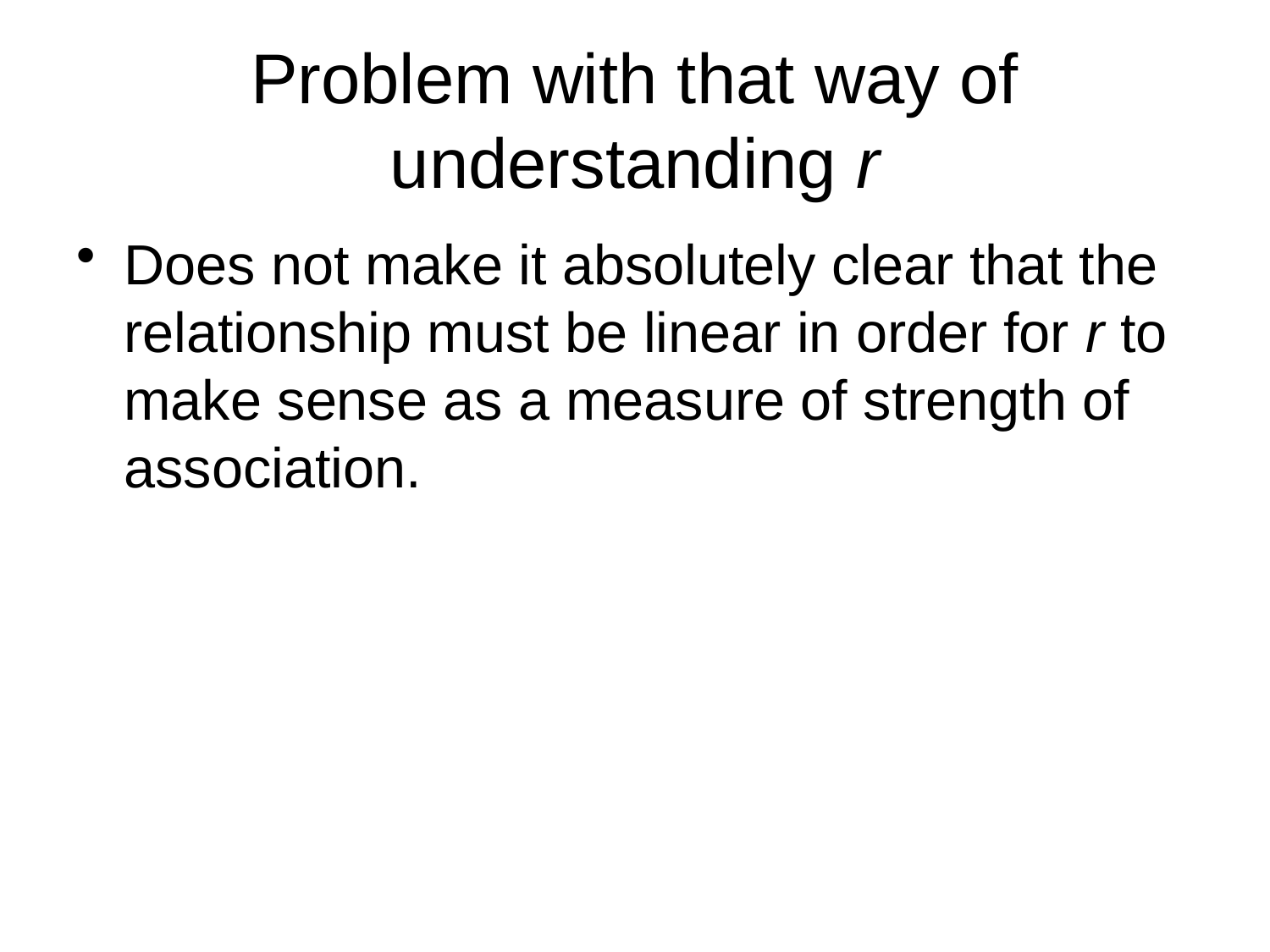

# Problem with that way of understanding r
Does not make it absolutely clear that the relationship must be linear in order for r to make sense as a measure of strength of association.